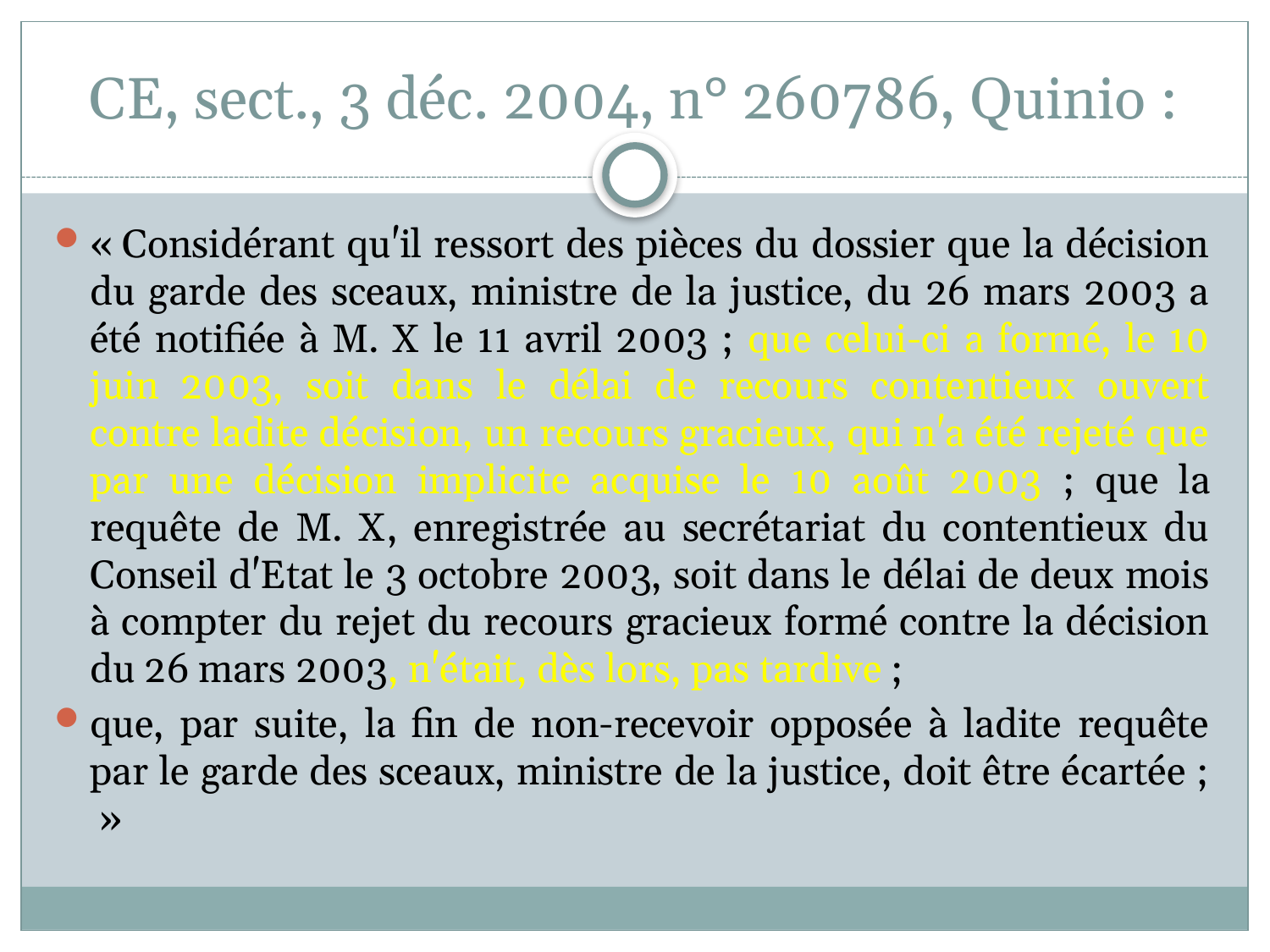

# CE, sect., 3 déc. 2004, n° 260786, Quinio :
« Considérant qu'il ressort des pièces du dossier que la décision du garde des sceaux, ministre de la justice, du 26 mars 2003 a été notifiée à M. X le 11 avril 2003 ; que celui-ci a formé, le 10 juin 2003, soit dans le délai de recours contentieux ouvert contre ladite décision, un recours gracieux, qui n'a été rejeté que par une décision implicite acquise le 10 août 2003 ; que la requête de M. X, enregistrée au secrétariat du contentieux du Conseil d'Etat le 3 octobre 2003, soit dans le délai de deux mois à compter du rejet du recours gracieux formé contre la décision du 26 mars 2003, n'était, dès lors, pas tardive ;
que, par suite, la fin de non-recevoir opposée à ladite requête par le garde des sceaux, ministre de la justice, doit être écartée ;  »